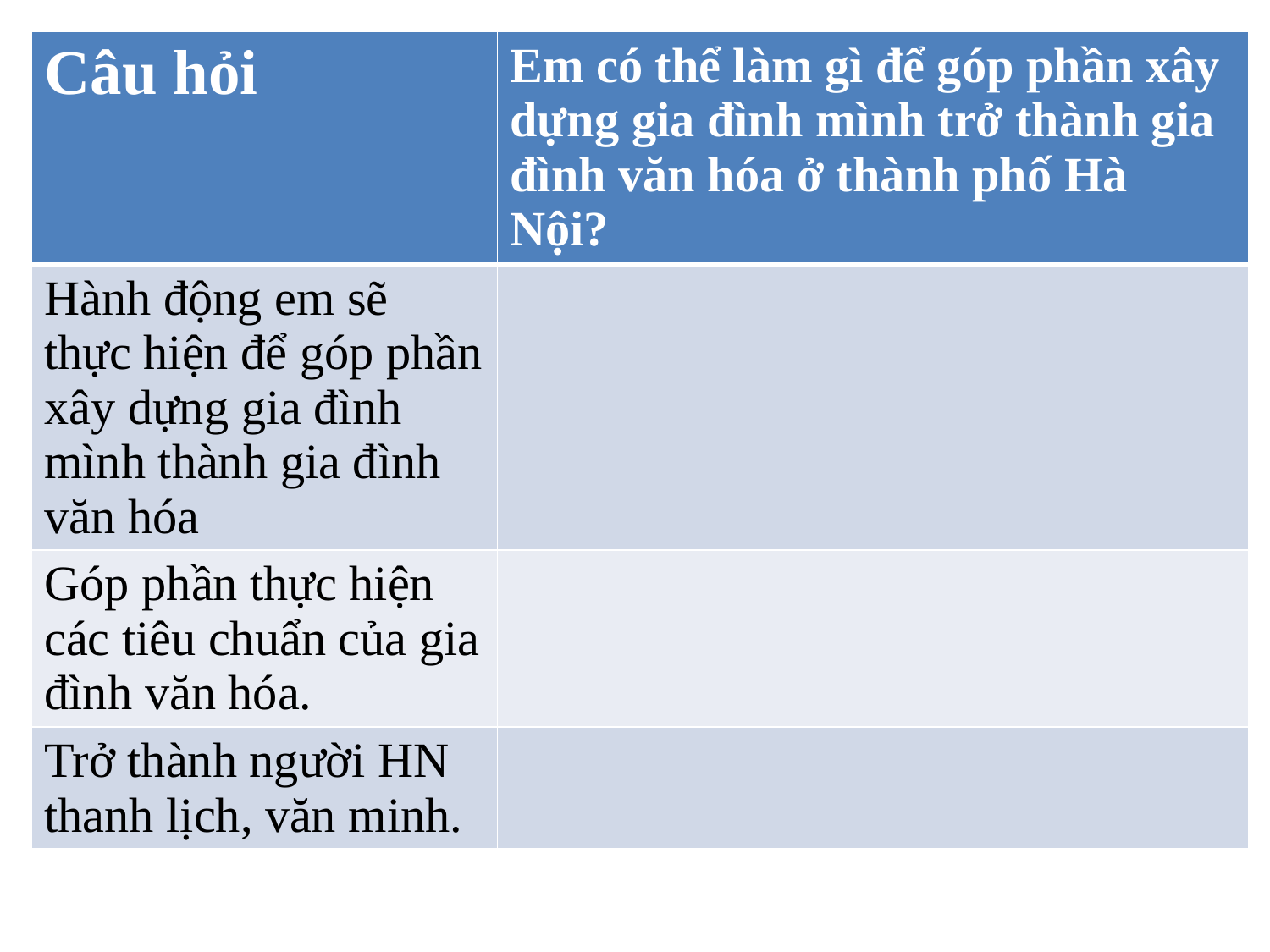

| Câu hỏi | Em có thể làm gì để góp phần xây dựng gia đình mình trở thành gia đình văn hóa ở thành phố Hà Nội? |
| --- | --- |
| Hành động em sẽ thực hiện để góp phần xây dựng gia đình mình thành gia đình văn hóa |  |
| Góp phần thực hiện các tiêu chuẩn của gia đình văn hóa. |  |
| Trở thành người HN thanh lịch, văn minh. |  |